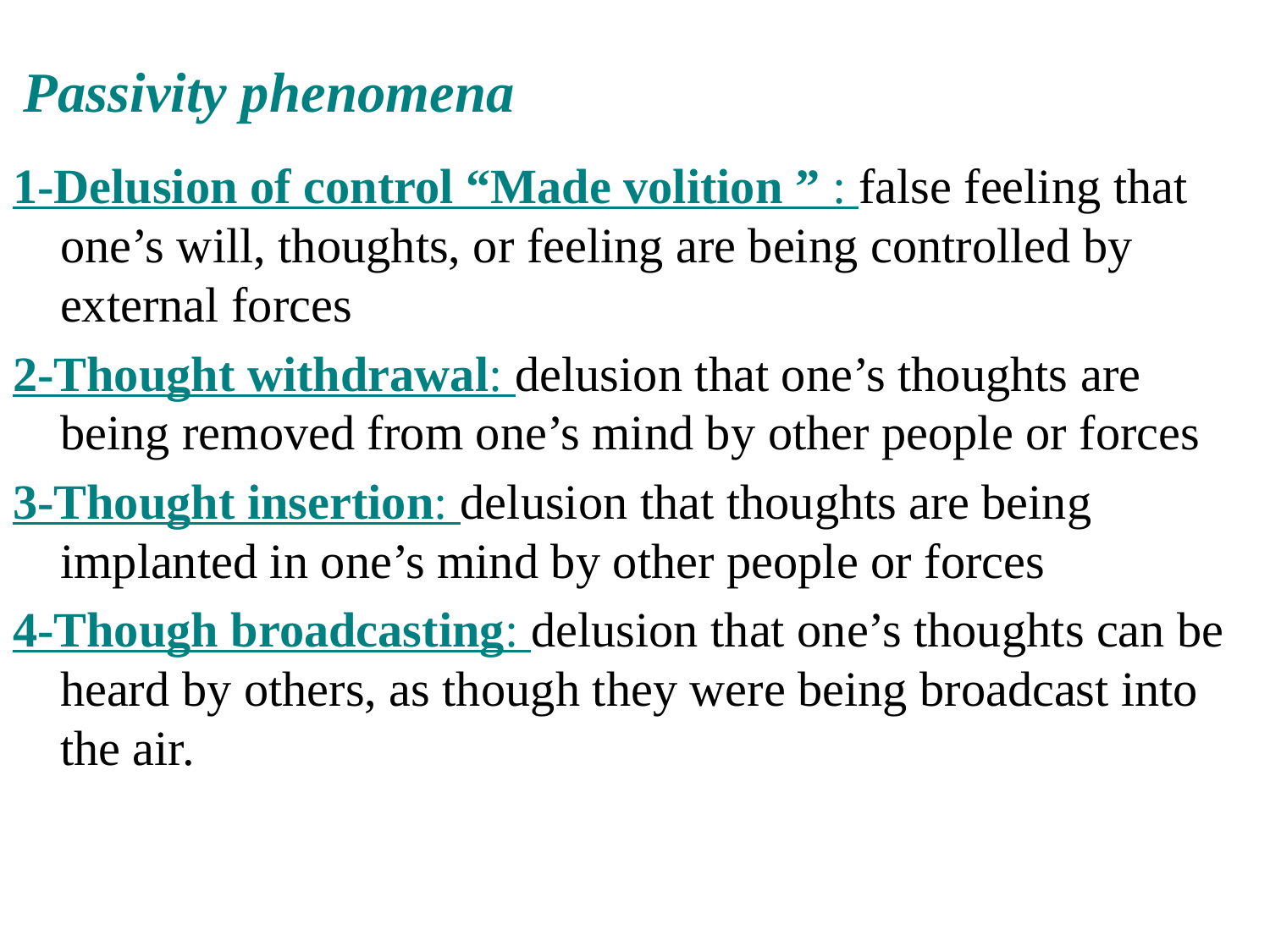

# Passivity phenomena
1-Delusion of control “Made volition ” : false feeling that one’s will, thoughts, or feeling are being controlled by external forces
2-Thought withdrawal: delusion that one’s thoughts are being removed from one’s mind by other people or forces
3-Thought insertion: delusion that thoughts are being implanted in one’s mind by other people or forces
4-Though broadcasting: delusion that one’s thoughts can be heard by others, as though they were being broadcast into the air.